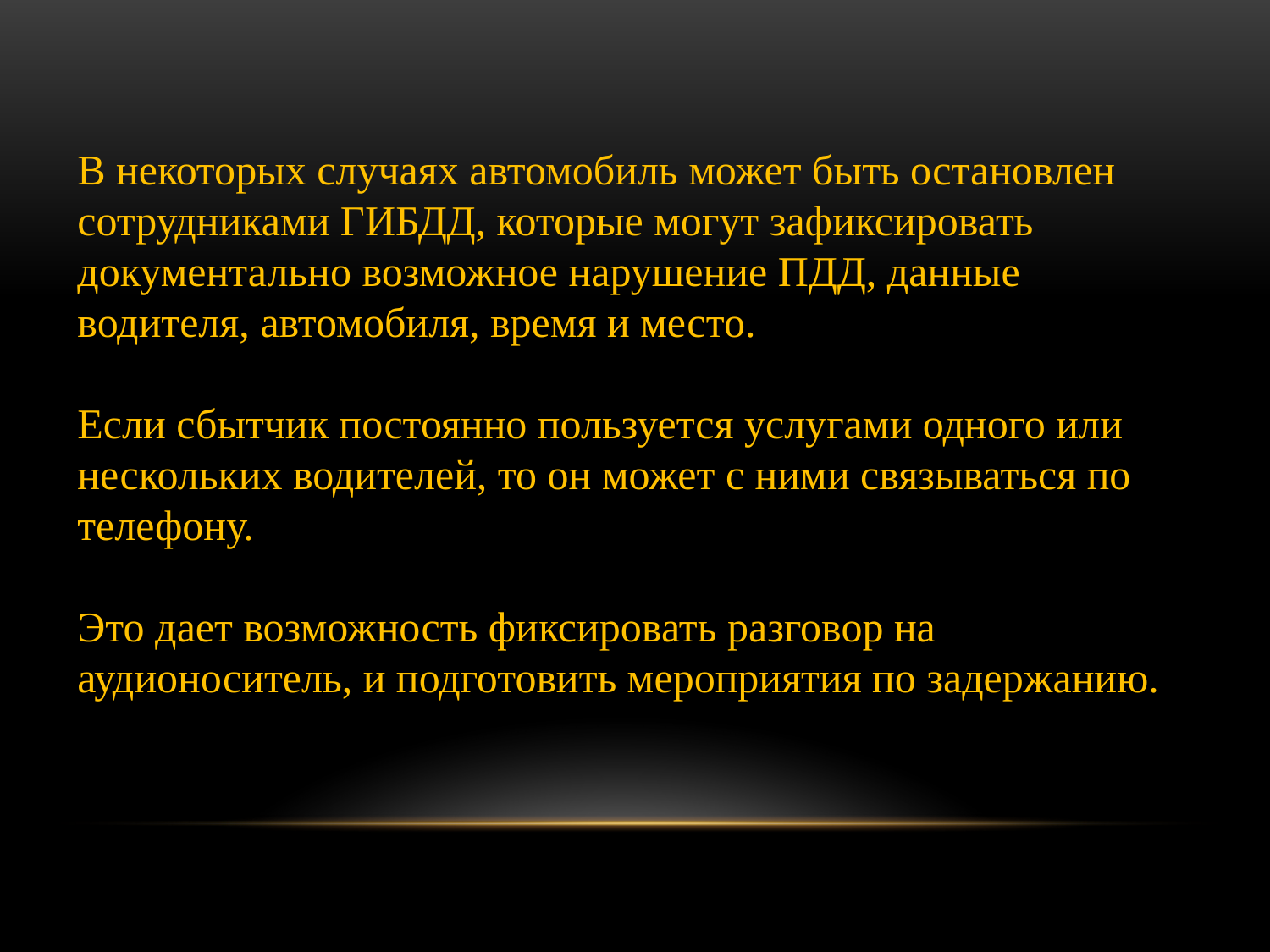

В некоторых случаях автомобиль может быть остановлен сотрудниками ГИБДД, которые могут зафиксировать документально возможное нарушение ПДД, данные водителя, автомобиля, время и место.

Если сбытчик постоянно пользуется услугами одного или нескольких водителей, то он может с ними связываться по телефону.

Это дает возможность фиксировать разговор на аудионоситель, и подготовить мероприятия по задержанию.